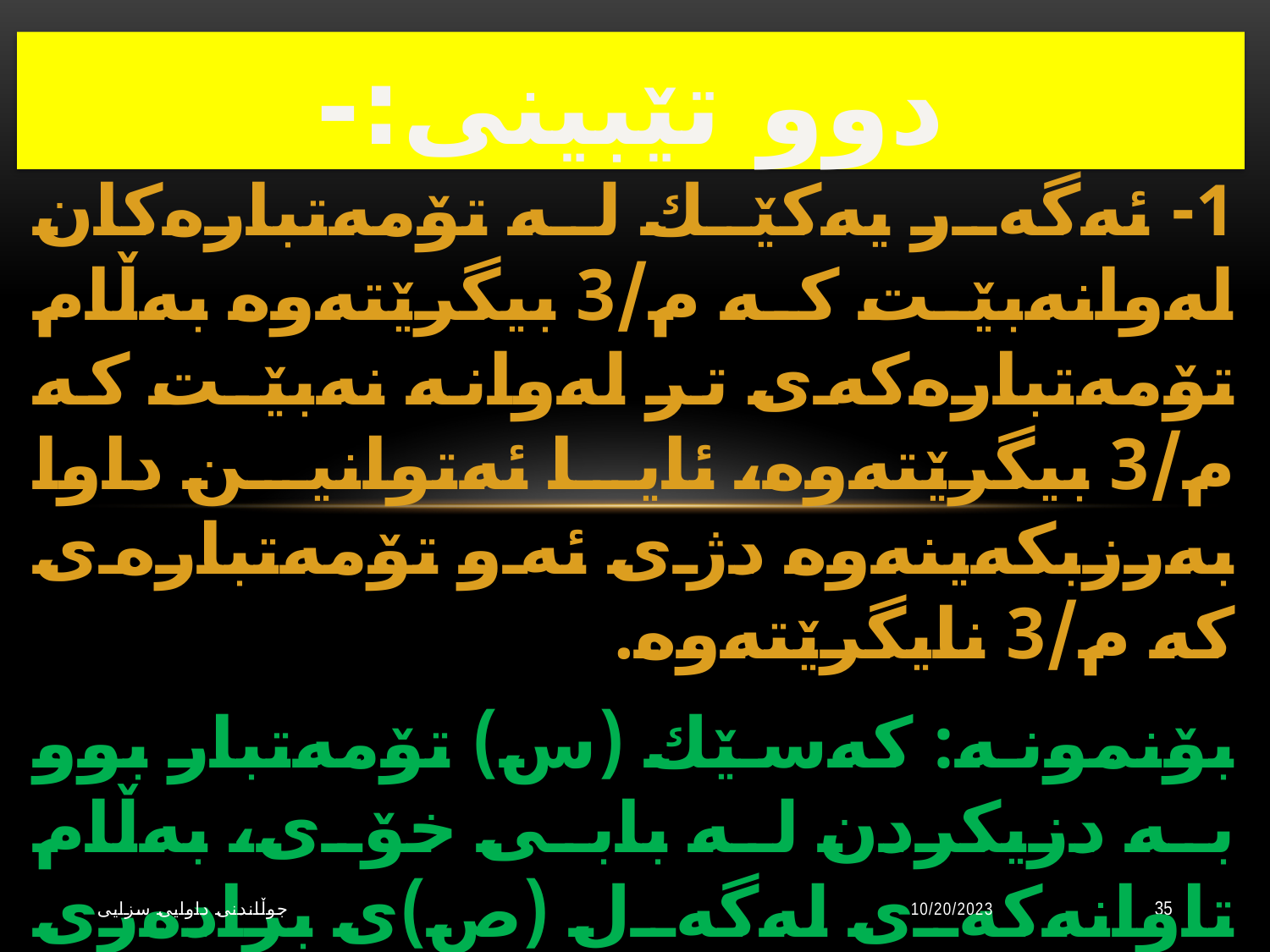

# دوو تێبینی:-
1- ئەگەر یەكێك لە تۆمەتبارەكان لەوانەبێت كە م/3 بیگرێتەوە بەڵام تۆمەتبارەكەی تر لەوانە نەبێـت كە م/3 بیگرێتەوە، ئایا ئەتوانین داوا بەرزبكەینەوە دژی ئەو تۆمەتبارەی كە م/3 نایگرێتەوە.
بۆنمونە: كەسێك (س) تۆمەتبار بوو بە دزیكردن لە بابی خۆی، بەڵام تاوانەكەی لەگەل (ص)ی برادەری ئەنجام دابوو... بێگومان ناتوانرێت داوا بجولێنرێت دژی (س) تەنیا لە لایەن باوكی نەبێت، بەڵام ئایا دەتوانرێت داوا بجولێنرێت دژی (ص)؟

جوڵاندنى داوایی سزایی
10/20/2023
35